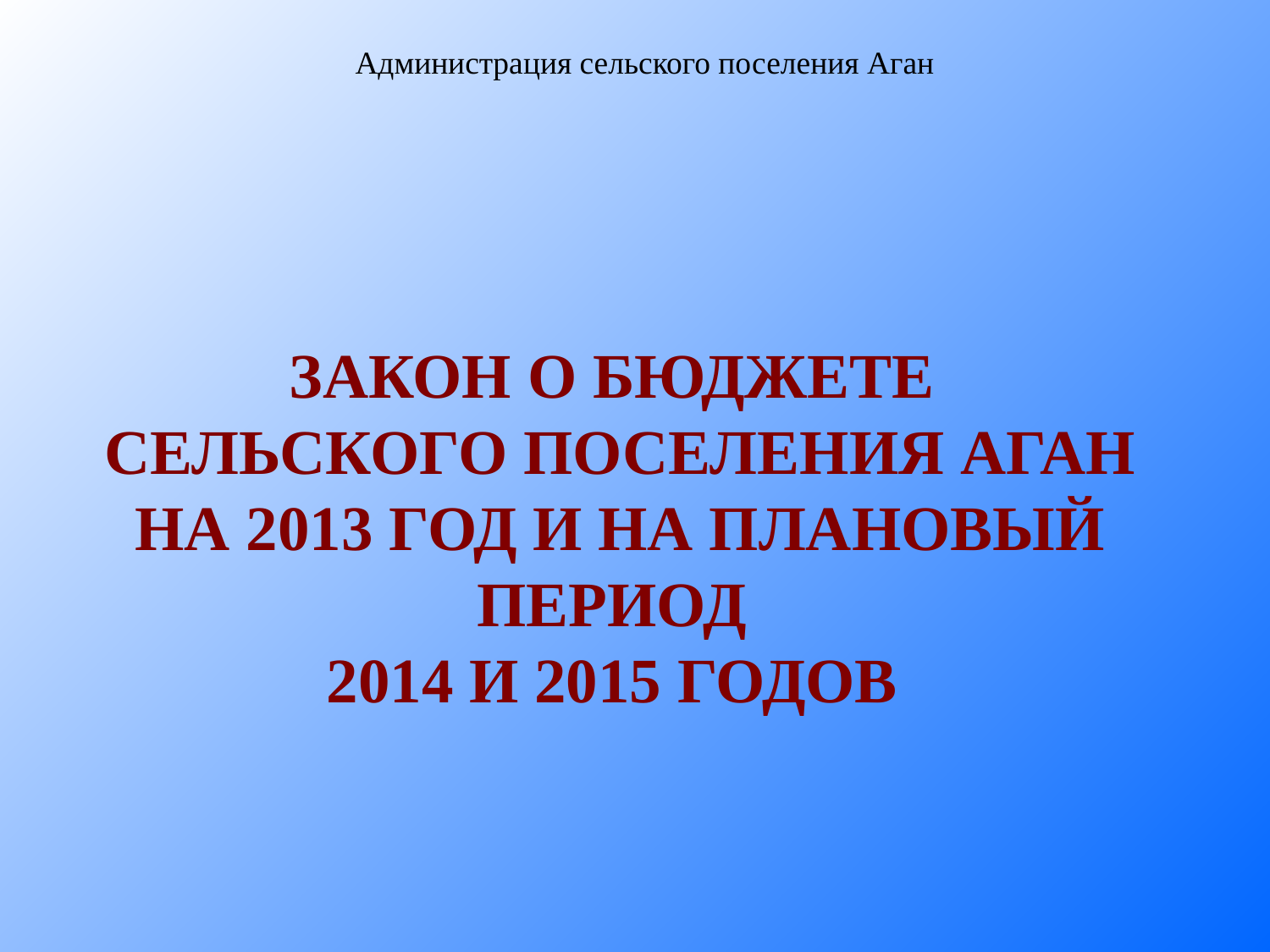

Администрация сельского поселения Аган
# ЗАКОН О БЮДЖЕТЕ СЕЛЬСКОГО ПОСЕЛЕНИЯ АГАН НА 2013 ГОД И НА ПЛАНОВЫЙ ПЕРИОД 2014 И 2015 ГОДОВ